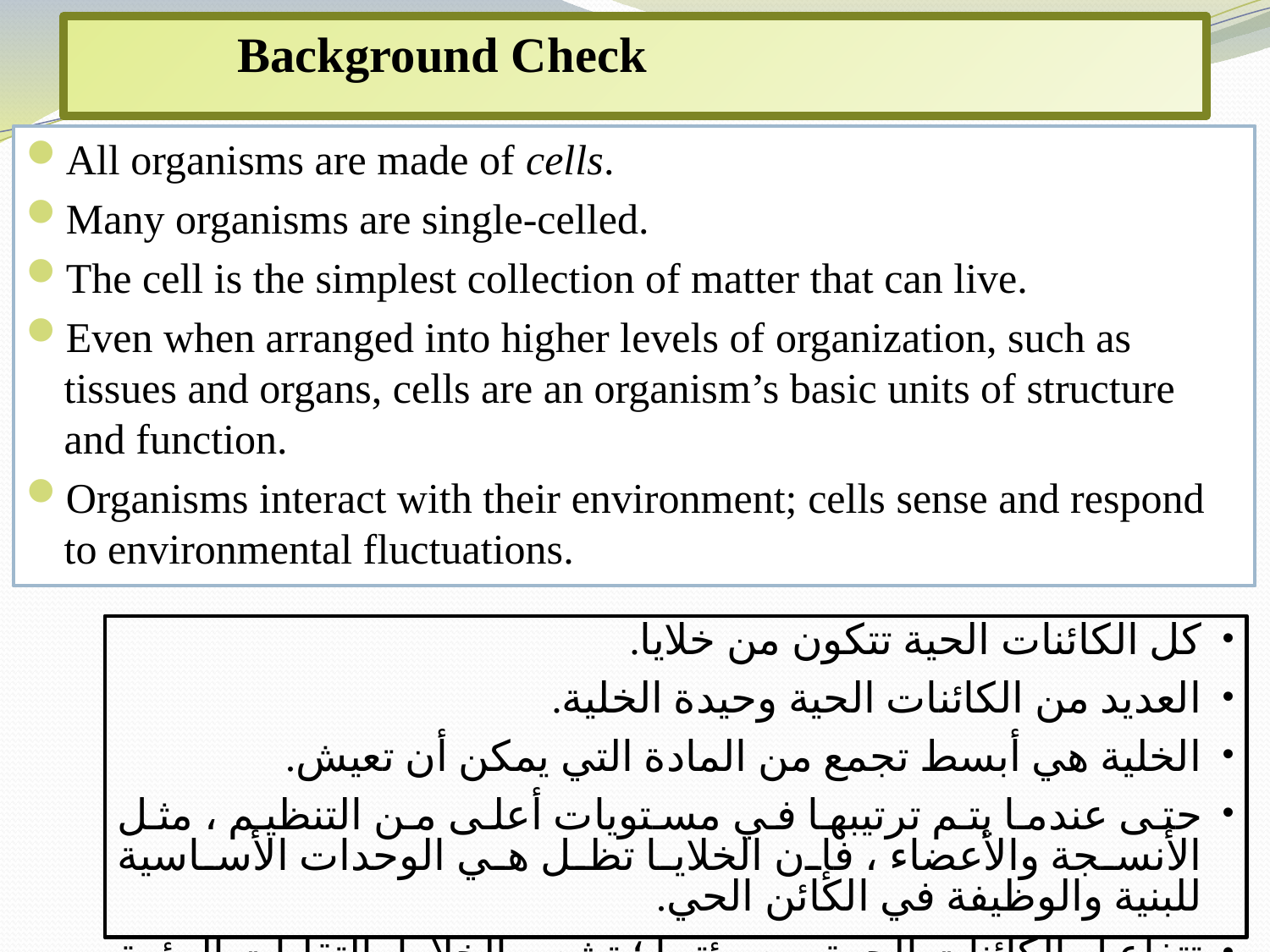

# Background Check
All organisms are made of cells.
Many organisms are single-celled.
The cell is the simplest collection of matter that can live.
Even when arranged into higher levels of organization, such as tissues and organs, cells are an organism’s basic units of structure and function.
Organisms interact with their environment; cells sense and respond to environmental fluctuations.
كل الكائنات الحية تتكون من خلايا.
العديد من الكائنات الحية وحيدة الخلية.
الخلية هي أبسط تجمع من المادة التي يمكن أن تعيش.
حتى عندما يتم ترتيبها في مستويات أعلى من التنظيم ، مثل الأنسجة والأعضاء ، فإن الخلايا تظل هي الوحدات الأساسية للبنية والوظيفة في الكائن الحي.
تتفاعل الكائنات الحية مع بيئتها ؛ تشعر الخلايا بالتقلبات البيئية وتستجيب لها.